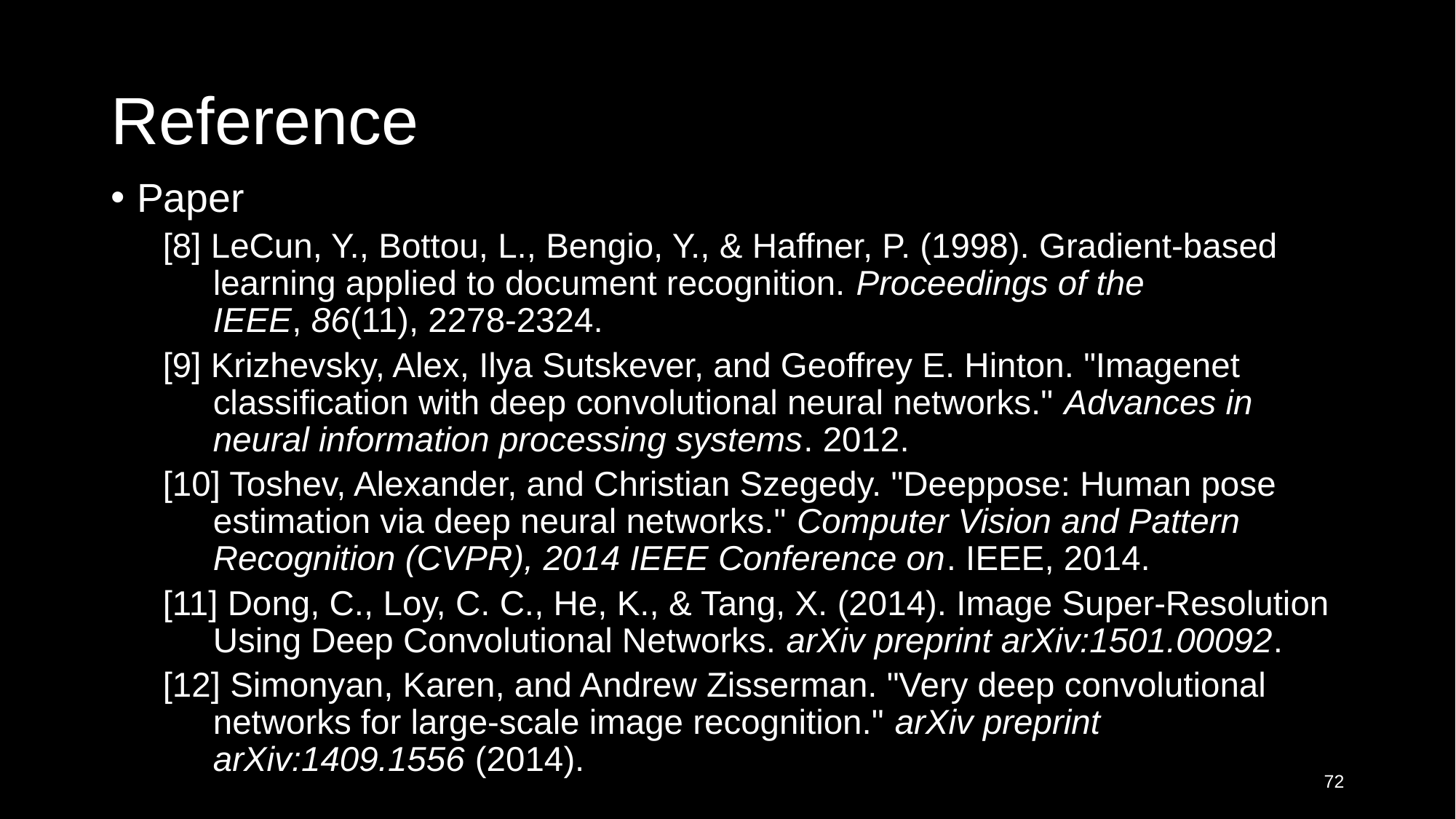

# Reference
Paper
[8] LeCun, Y., Bottou, L., Bengio, Y., & Haffner, P. (1998). Gradient-based learning applied to document recognition. Proceedings of the IEEE, 86(11), 2278-2324.
[9] Krizhevsky, Alex, Ilya Sutskever, and Geoffrey E. Hinton. "Imagenet classification with deep convolutional neural networks." Advances in neural information processing systems. 2012.
[10] Toshev, Alexander, and Christian Szegedy. "Deeppose: Human pose estimation via deep neural networks." Computer Vision and Pattern Recognition (CVPR), 2014 IEEE Conference on. IEEE, 2014.
[11] Dong, C., Loy, C. C., He, K., & Tang, X. (2014). Image Super-Resolution Using Deep Convolutional Networks. arXiv preprint arXiv:1501.00092.
[12] Simonyan, Karen, and Andrew Zisserman. "Very deep convolutional networks for large-scale image recognition." arXiv preprint arXiv:1409.1556 (2014).
72